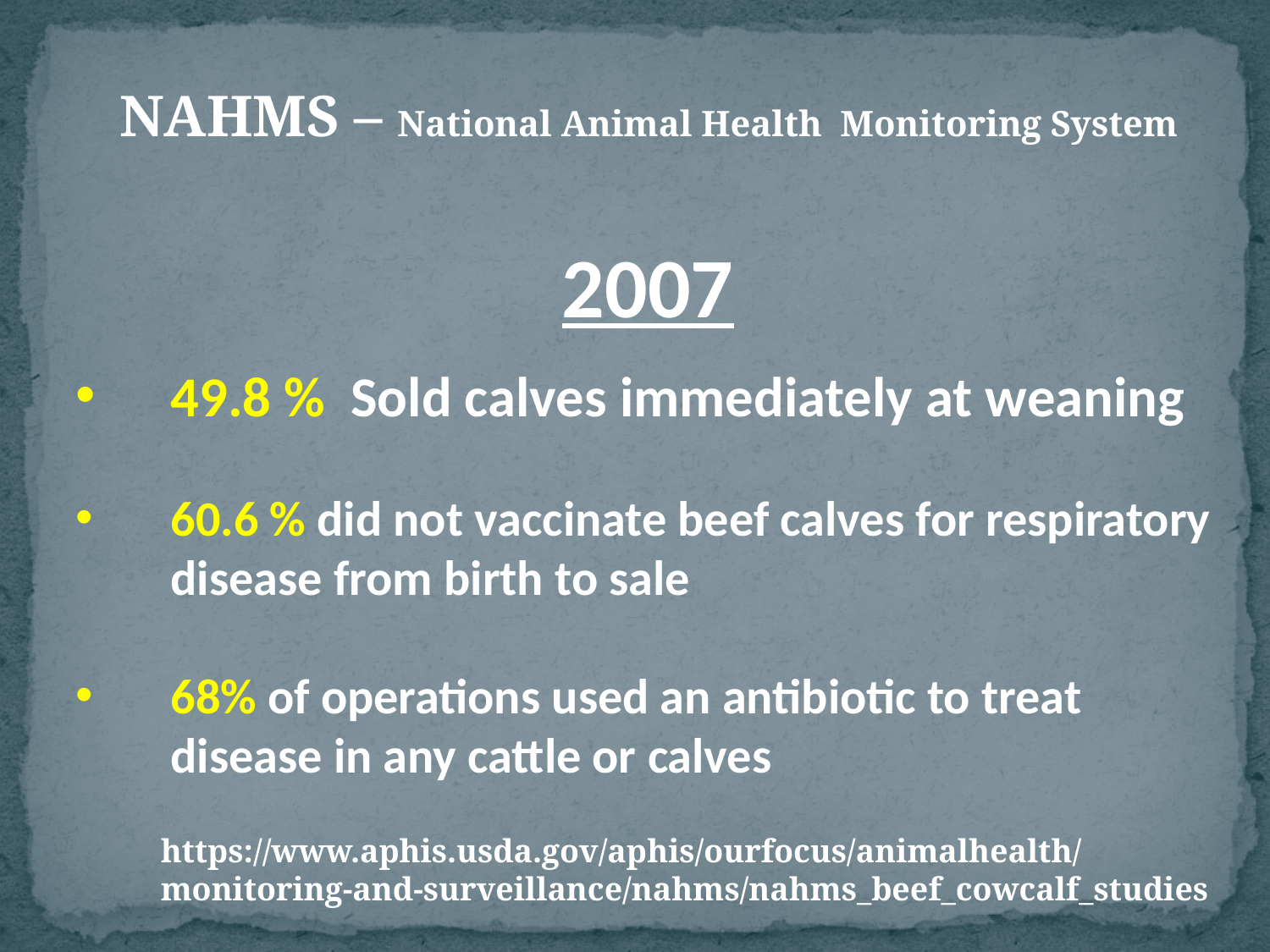

NAHMS – National Animal Health  Monitoring System
2007

49.8 %  Sold calves immediately at weaning

60.6 % did not vaccinate beef calves for respiratory disease from birth to sale

68% of operations used an antibiotic to treat disease in any cattle or calves
https://www.aphis.usda.gov/aphis/ourfocus/animalhealth/monitoring-and-surveillance/nahms/nahms_beef_cowcalf_studies